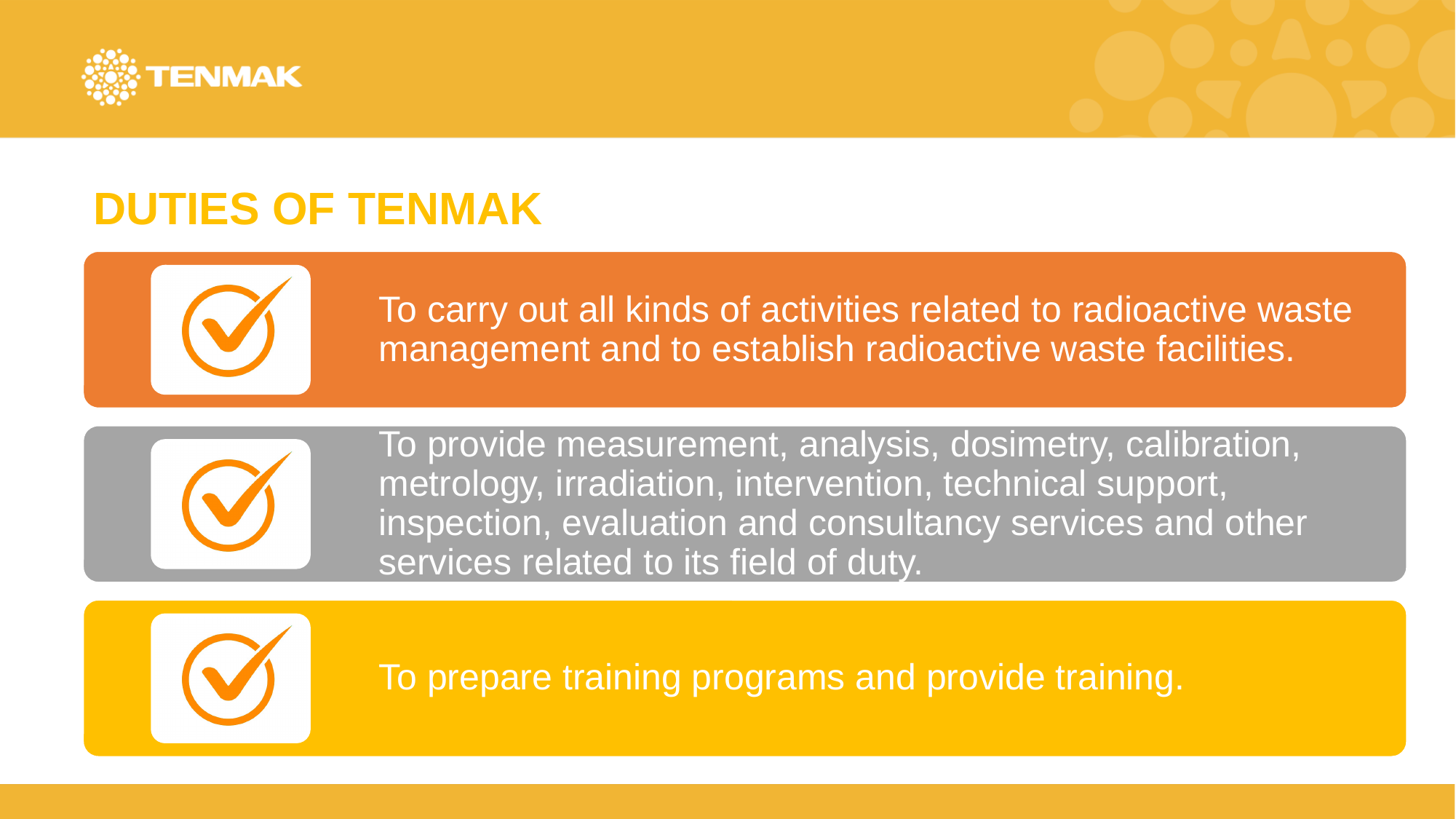

# DUTIES OF TENMAK
To carry out all kinds of activities related to radioactive waste management and to establish radioactive waste facilities.
To provide measurement, analysis, dosimetry, calibration, metrology, irradiation, intervention, technical support, inspection, evaluation and consultancy services and other services related to its field of duty.
To prepare training programs and provide training.